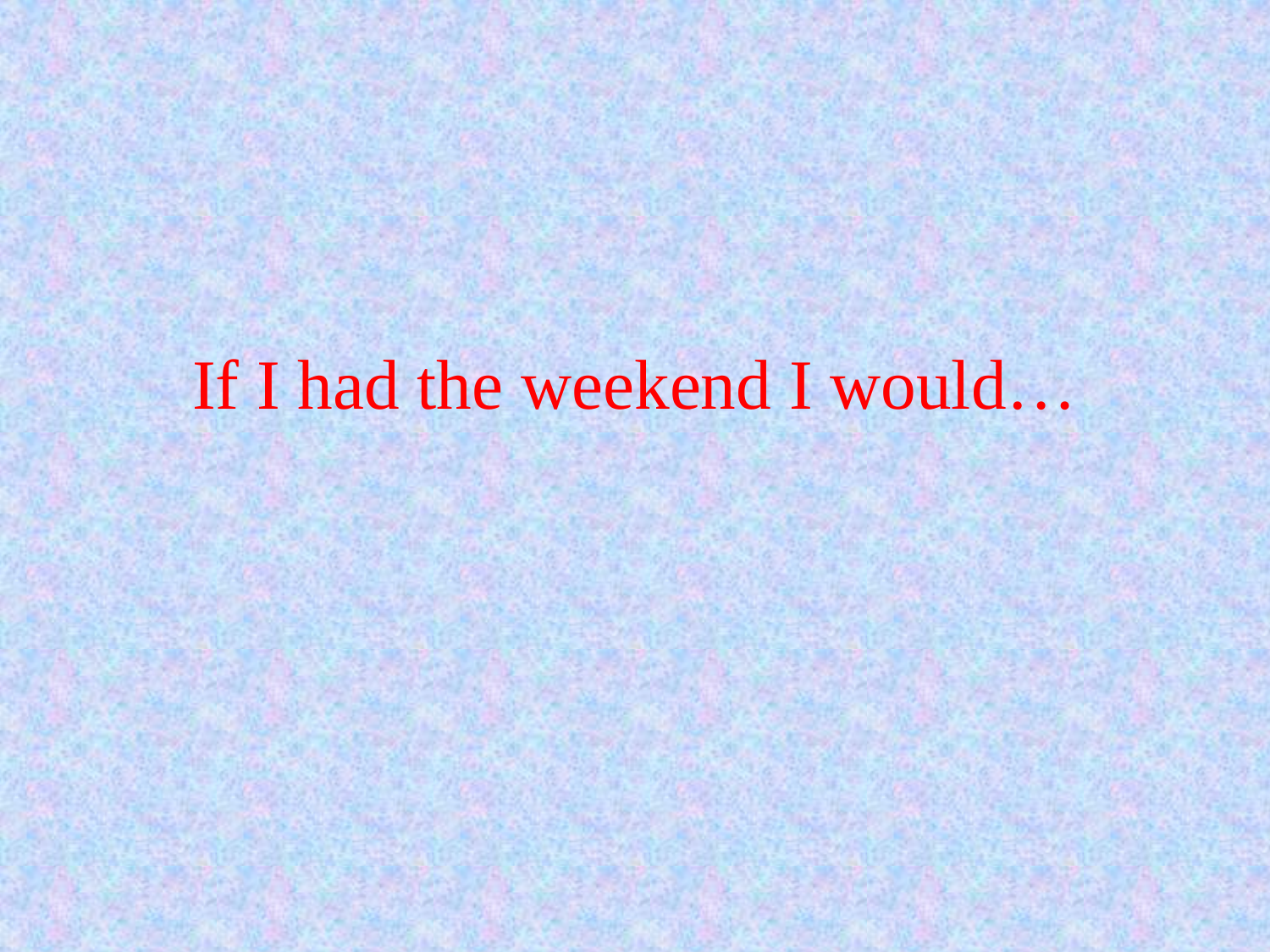

If I had the weekend I would…